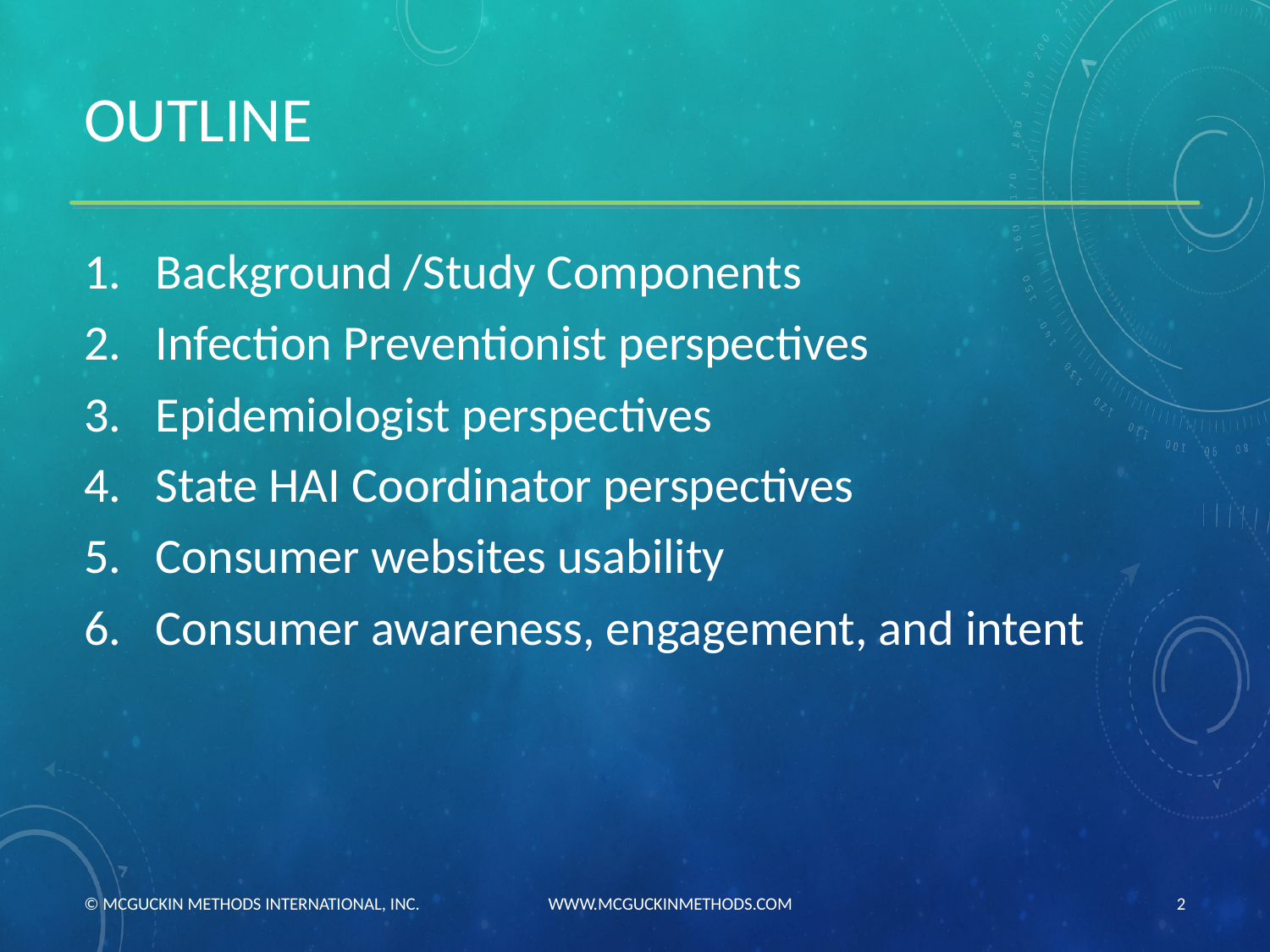

# OUTLINE
Background /Study Components
Infection Preventionist perspectives
Epidemiologist perspectives
State HAI Coordinator perspectives
Consumer websites usability
Consumer awareness, engagement, and intent
© MCGUCKIN METHODS INTERNATIONAL, INC.                                WWW.MCGUCKINMETHODS.COM
2